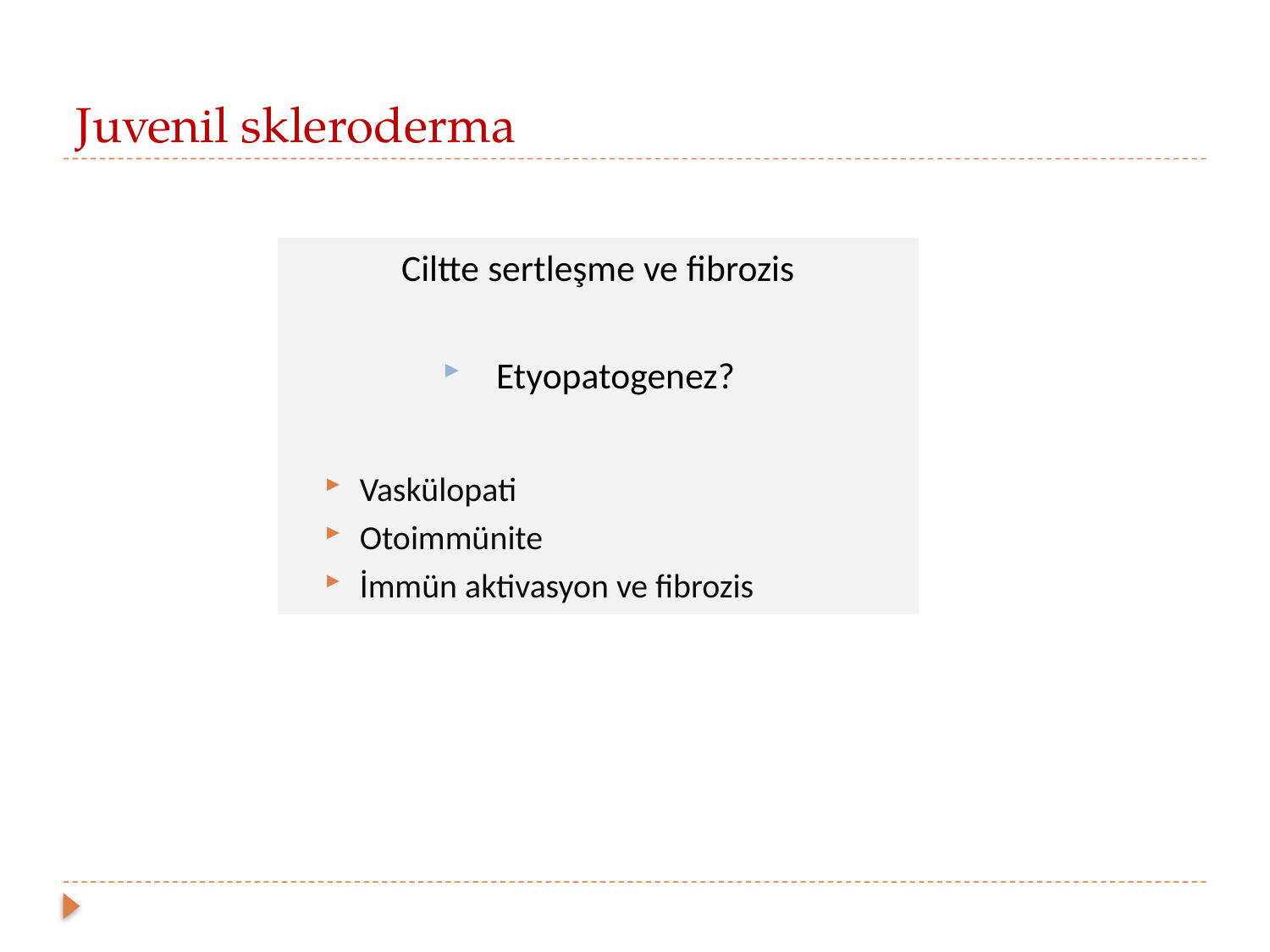

# Juvenil skleroderma
Ciltte sertleşme ve fibrozis

Etyopatogenez?

Vaskülopati
Otoimmünite
İmmün aktivasyon ve fibrozis